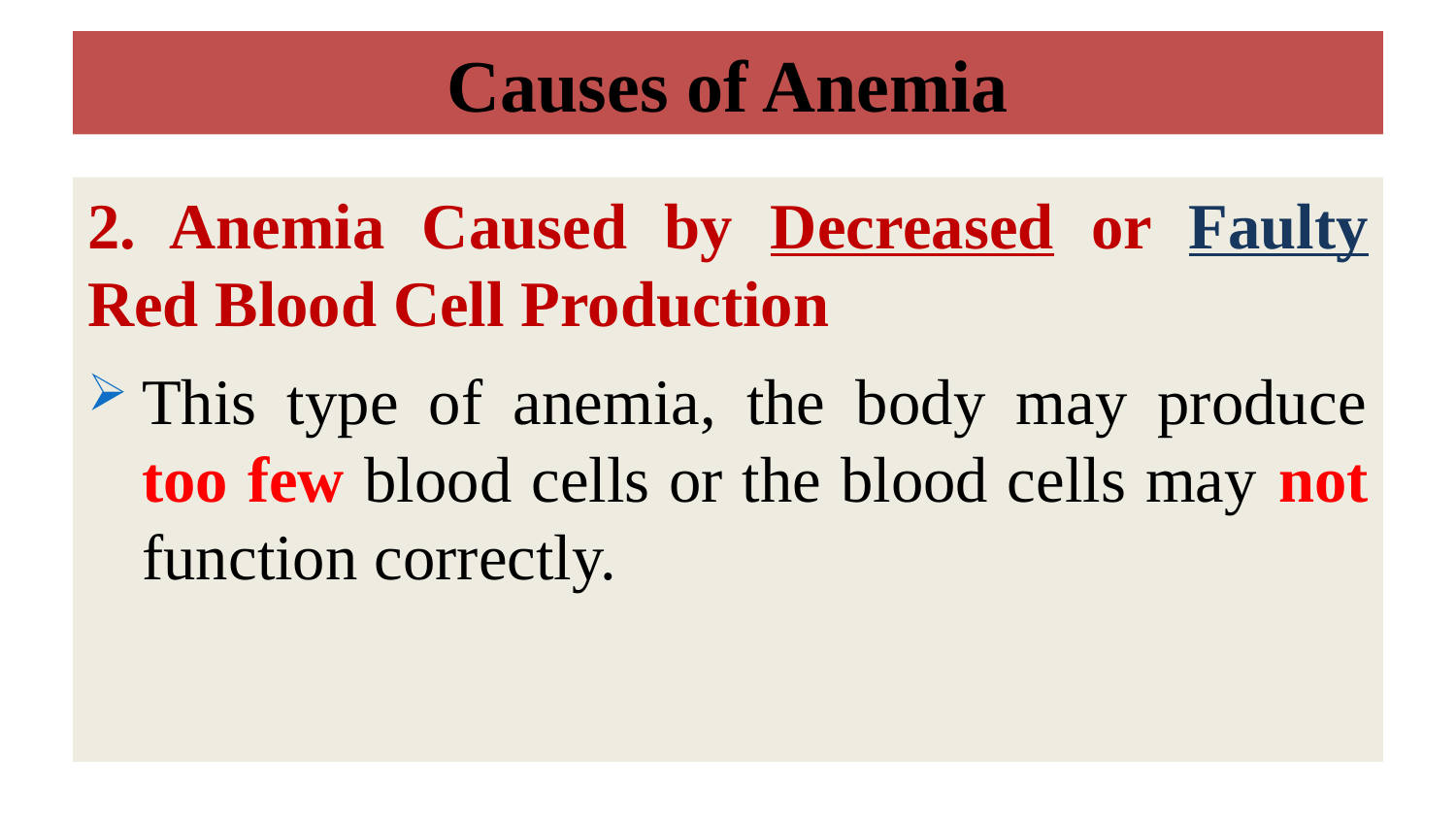

# Causes of Anemia
2. Anemia Caused by Decreased or Faulty Red Blood Cell Production
This type of anemia, the body may produce too few blood cells or the blood cells may not function correctly.